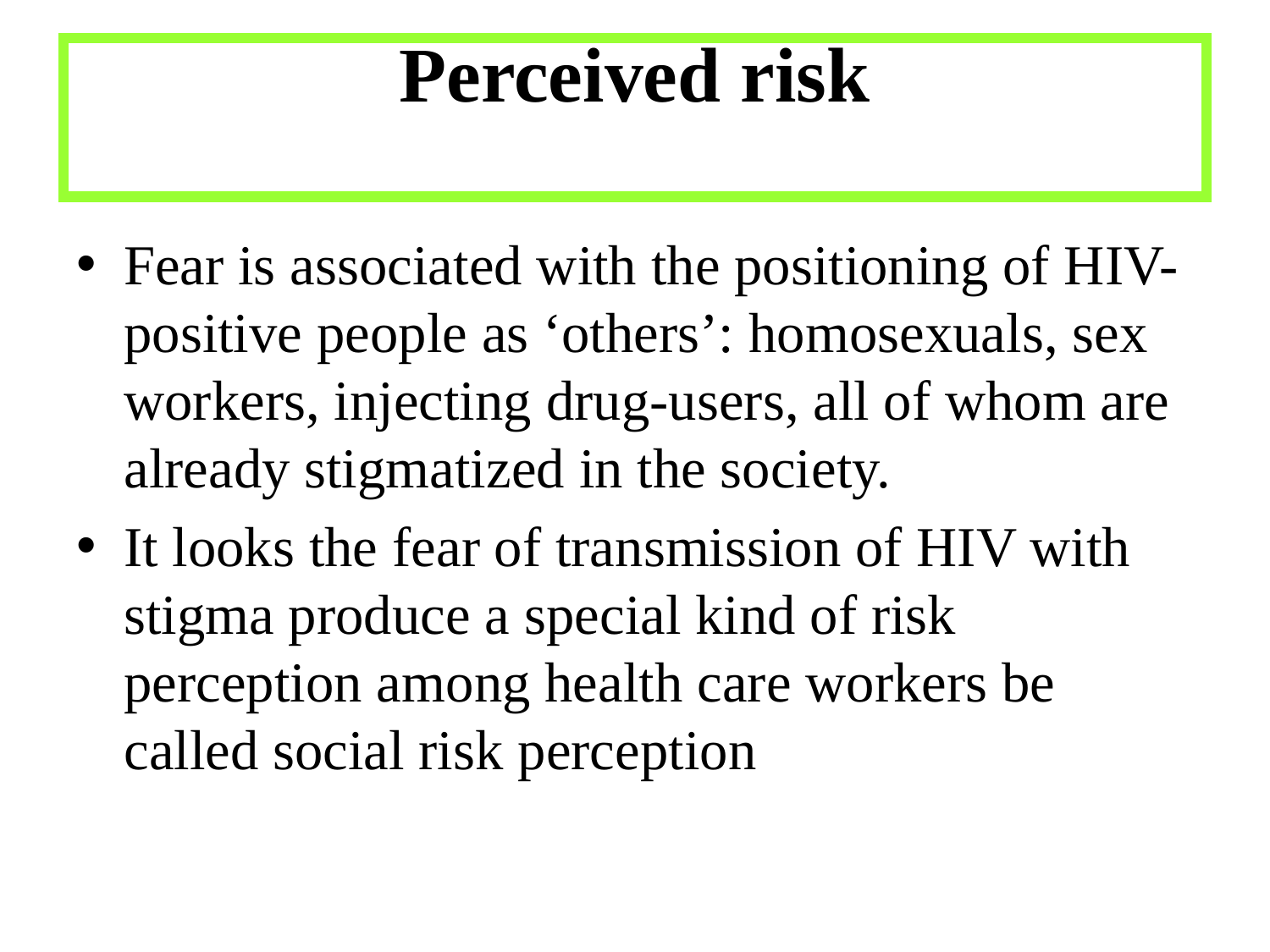

# Perceived risk
Fear is associated with the positioning of HIV-positive people as ‘others’: homosexuals, sex workers, injecting drug-users, all of whom are already stigmatized in the society.
It looks the fear of transmission of HIV with stigma produce a special kind of risk perception among health care workers be called social risk perception